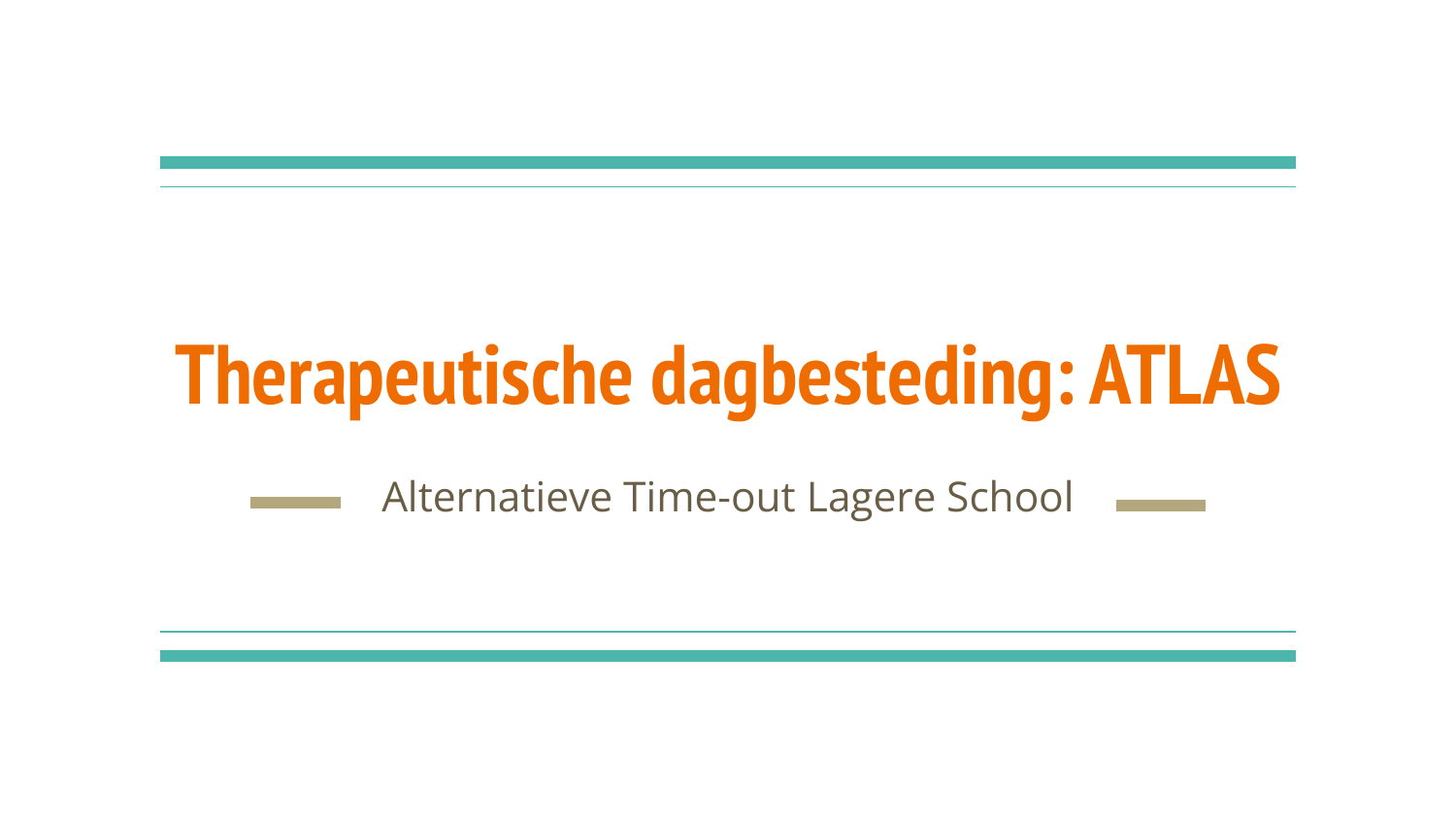

# Therapeutische dagbesteding: ATLAS
Alternatieve Time-out Lagere School